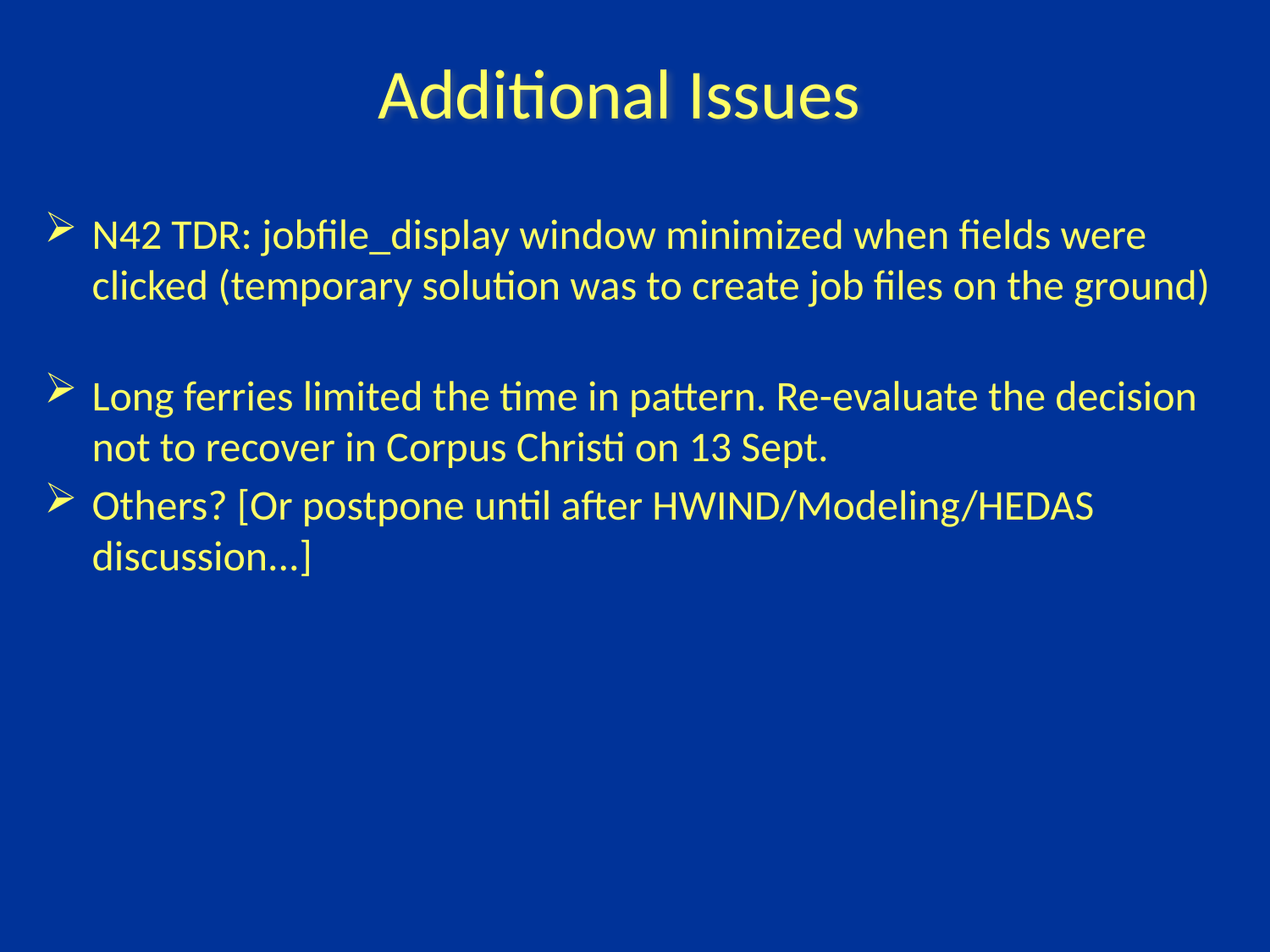

Additional Issues
N42 TDR: jobfile_display window minimized when fields were clicked (temporary solution was to create job files on the ground)
Long ferries limited the time in pattern. Re-evaluate the decision not to recover in Corpus Christi on 13 Sept.
Others? [Or postpone until after HWIND/Modeling/HEDAS discussion...]